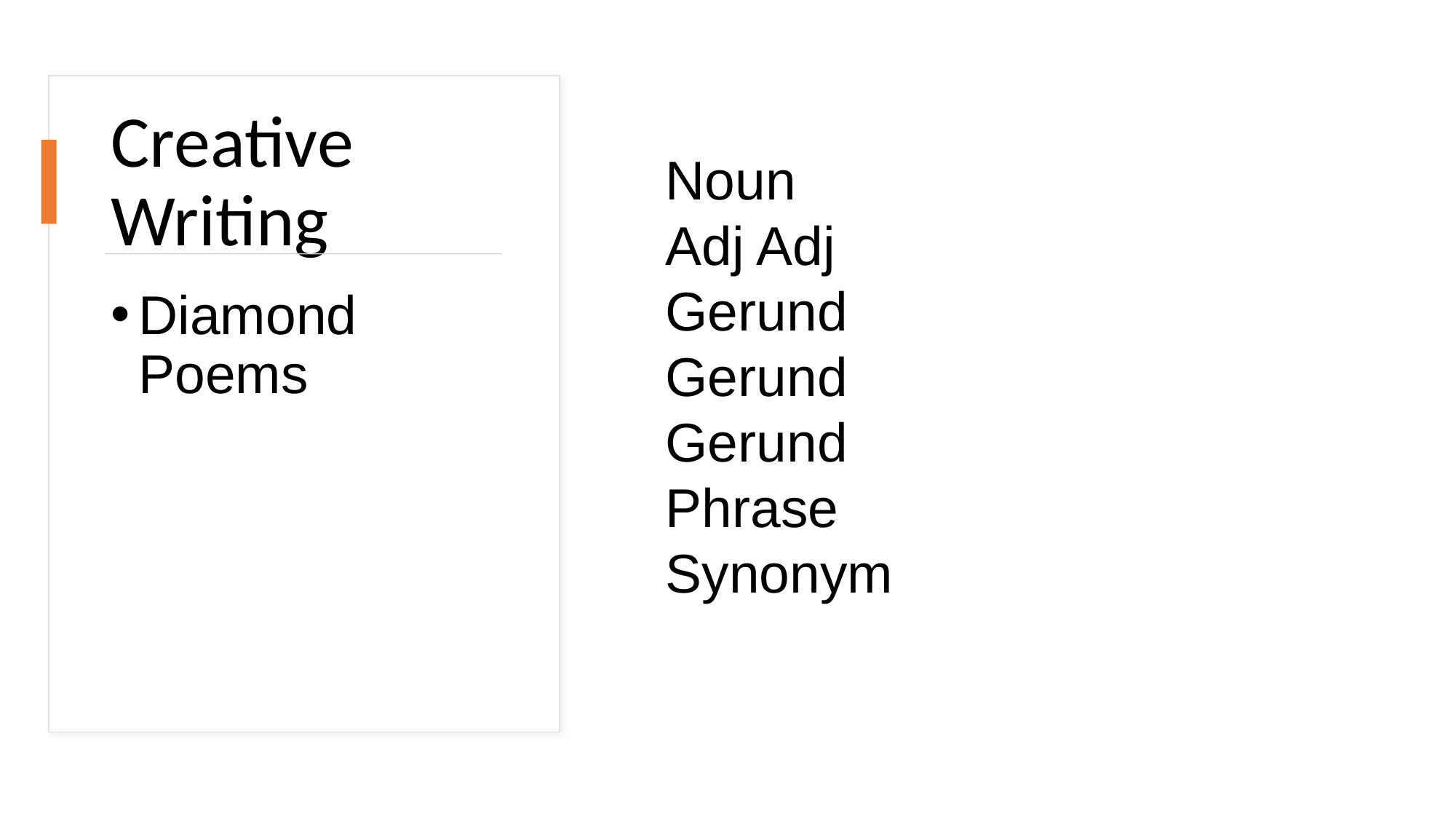

# Creative Writing

Noun
Adj Adj
Gerund Gerund Gerund
Phrase
Synonym

Diamond Poems